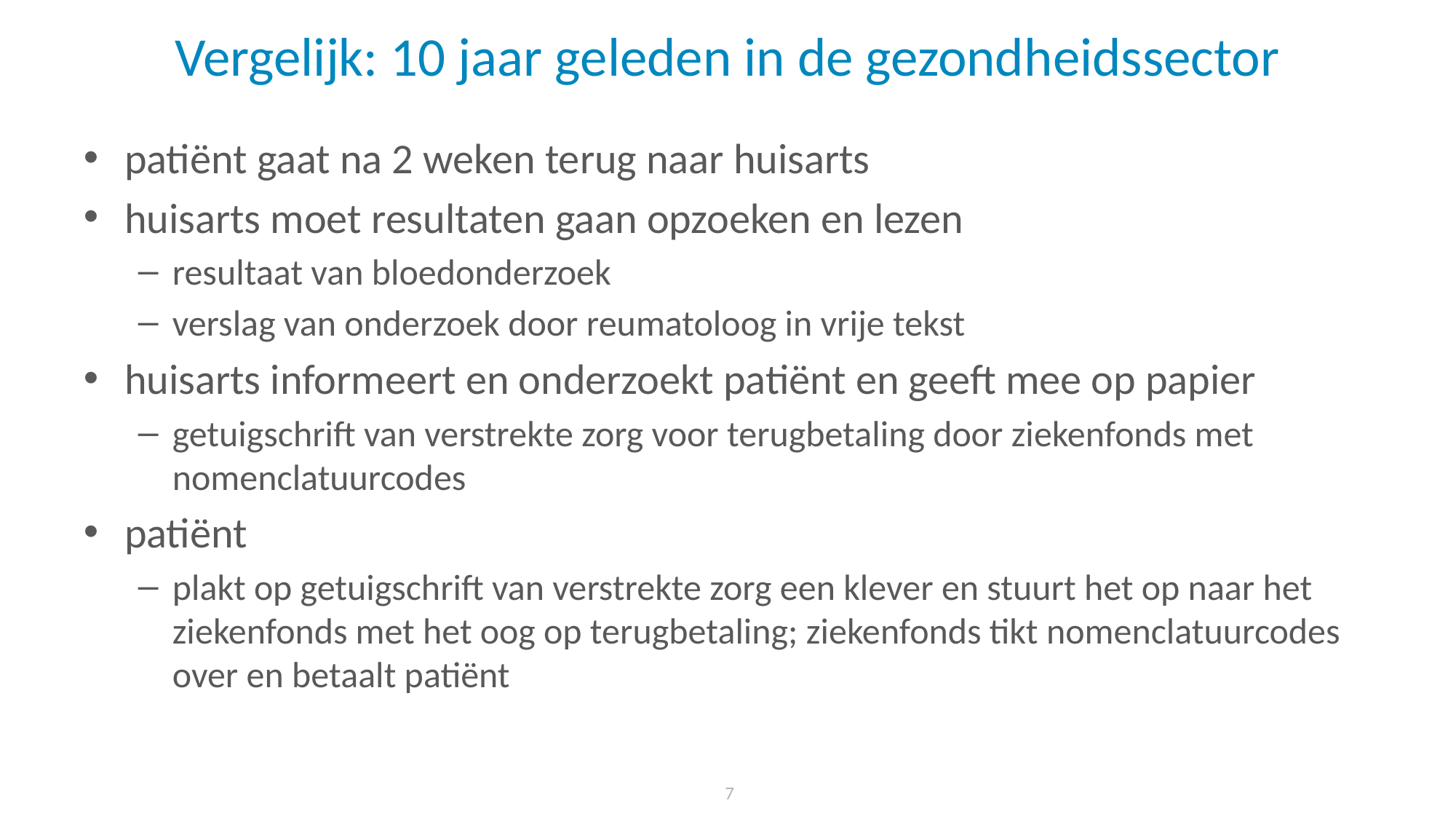

# Vergelijk: 10 jaar geleden in de gezondheidssector
patiënt gaat na 2 weken terug naar huisarts
huisarts moet resultaten gaan opzoeken en lezen
resultaat van bloedonderzoek
verslag van onderzoek door reumatoloog in vrije tekst
huisarts informeert en onderzoekt patiënt en geeft mee op papier
getuigschrift van verstrekte zorg voor terugbetaling door ziekenfonds met nomenclatuurcodes
patiënt
plakt op getuigschrift van verstrekte zorg een klever en stuurt het op naar het ziekenfonds met het oog op terugbetaling; ziekenfonds tikt nomenclatuurcodes over en betaalt patiënt
 7